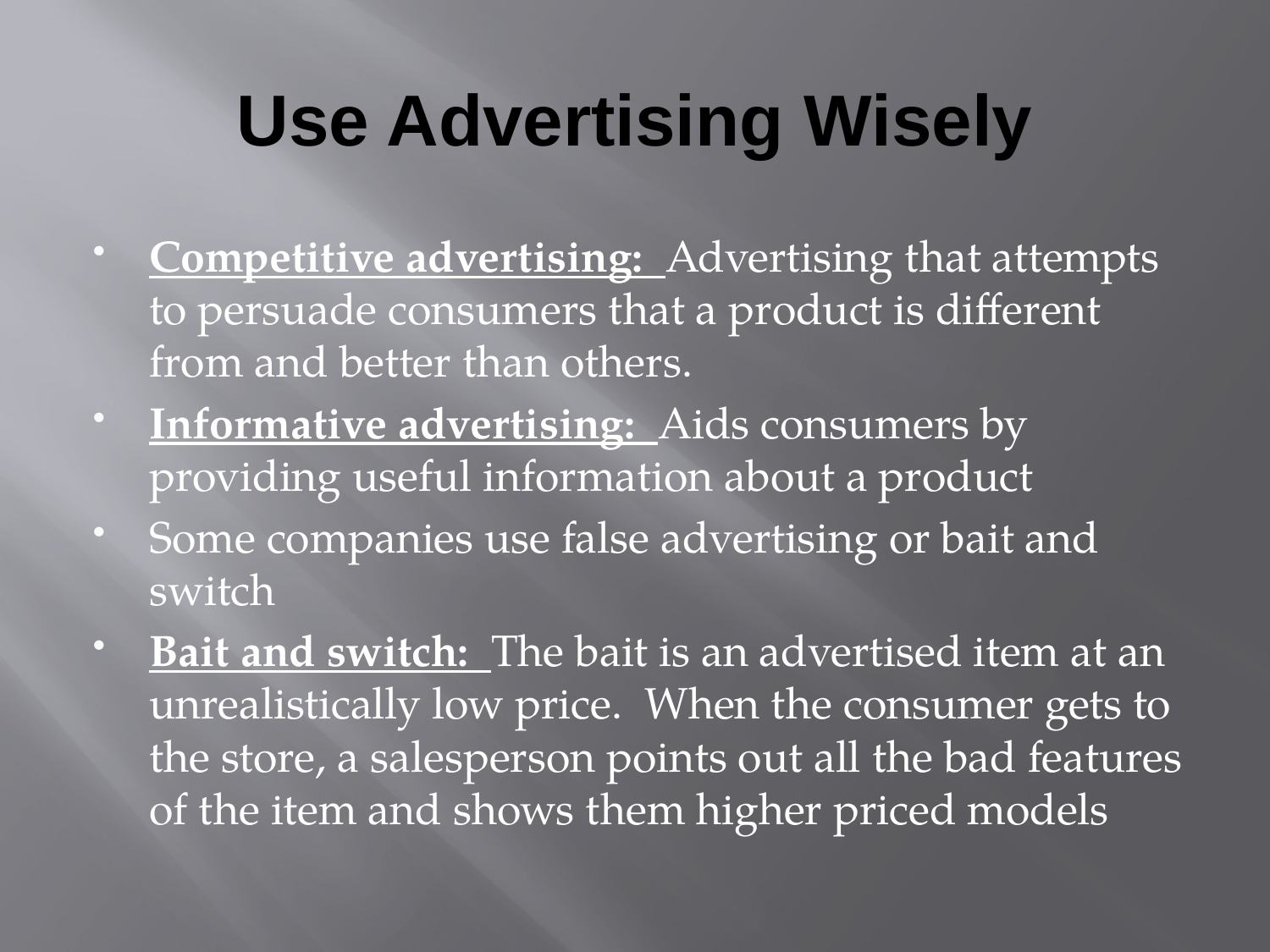

# Use Advertising Wisely
Competitive advertising:  Advertising that attempts to persuade consumers that a product is different from and better than others.
Informative advertising:  Aids consumers by providing useful information about a product
Some companies use false advertising or bait and switch
Bait and switch:  The bait is an advertised item at an unrealistically low price.  When the consumer gets to the store, a salesperson points out all the bad features of the item and shows them higher priced models